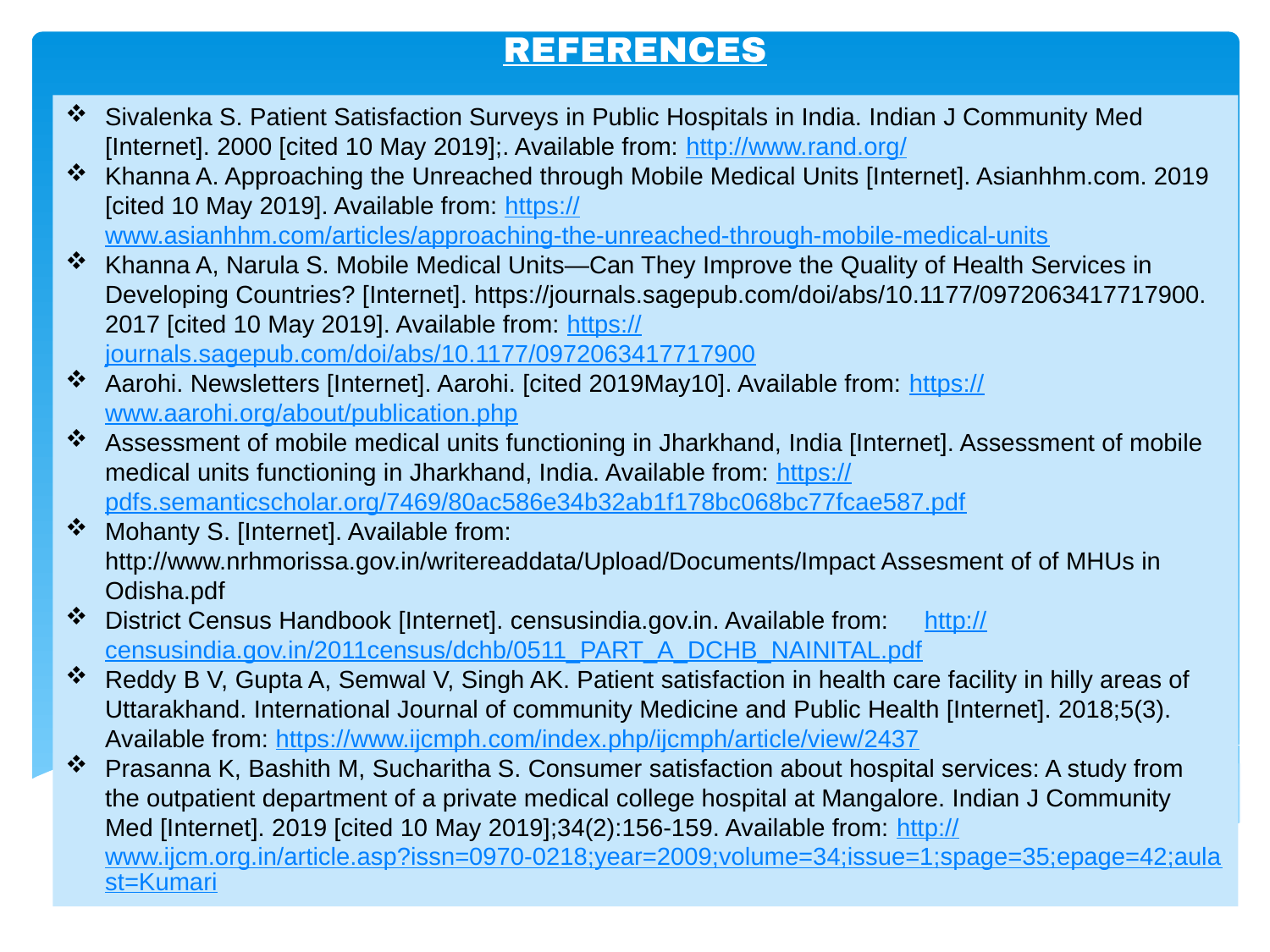

REFERENCES
Sivalenka S. Patient Satisfaction Surveys in Public Hospitals in India. Indian J Community Med [Internet]. 2000 [cited 10 May 2019];. Available from: http://www.rand.org/
Khanna A. Approaching the Unreached through Mobile Medical Units [Internet]. Asianhhm.com. 2019 [cited 10 May 2019]. Available from: https://www.asianhhm.com/articles/approaching-the-unreached-through-mobile-medical-units
Khanna A, Narula S. Mobile Medical Units—Can They Improve the Quality of Health Services in Developing Countries? [Internet]. https://journals.sagepub.com/doi/abs/10.1177/0972063417717900. 2017 [cited 10 May 2019]. Available from: https://journals.sagepub.com/doi/abs/10.1177/0972063417717900
Aarohi. Newsletters [Internet]. Aarohi. [cited 2019May10]. Available from: https://www.aarohi.org/about/publication.php
Assessment of mobile medical units functioning in Jharkhand, India [Internet]. Assessment of mobile medical units functioning in Jharkhand, India. Available from: https://pdfs.semanticscholar.org/7469/80ac586e34b32ab1f178bc068bc77fcae587.pdf
Mohanty S. [Internet]. Available from: http://www.nrhmorissa.gov.in/writereaddata/Upload/Documents/Impact Assesment of of MHUs in Odisha.pdf
District Census Handbook [Internet]. censusindia.gov.in. Available from:     http://censusindia.gov.in/2011census/dchb/0511_PART_A_DCHB_NAINITAL.pdf
Reddy B V, Gupta A, Semwal V, Singh AK. Patient satisfaction in health care facility in hilly areas of Uttarakhand. International Journal of community Medicine and Public Health [Internet]. 2018;5(3). Available from: https://www.ijcmph.com/index.php/ijcmph/article/view/2437
Prasanna K, Bashith M, Sucharitha S. Consumer satisfaction about hospital services: A study from the outpatient department of a private medical college hospital at Mangalore. Indian J Community Med [Internet]. 2019 [cited 10 May 2019];34(2):156-159. Available from: http://www.ijcm.org.in/article.asp?issn=0970-0218;year=2009;volume=34;issue=1;spage=35;epage=42;aulast=Kumari